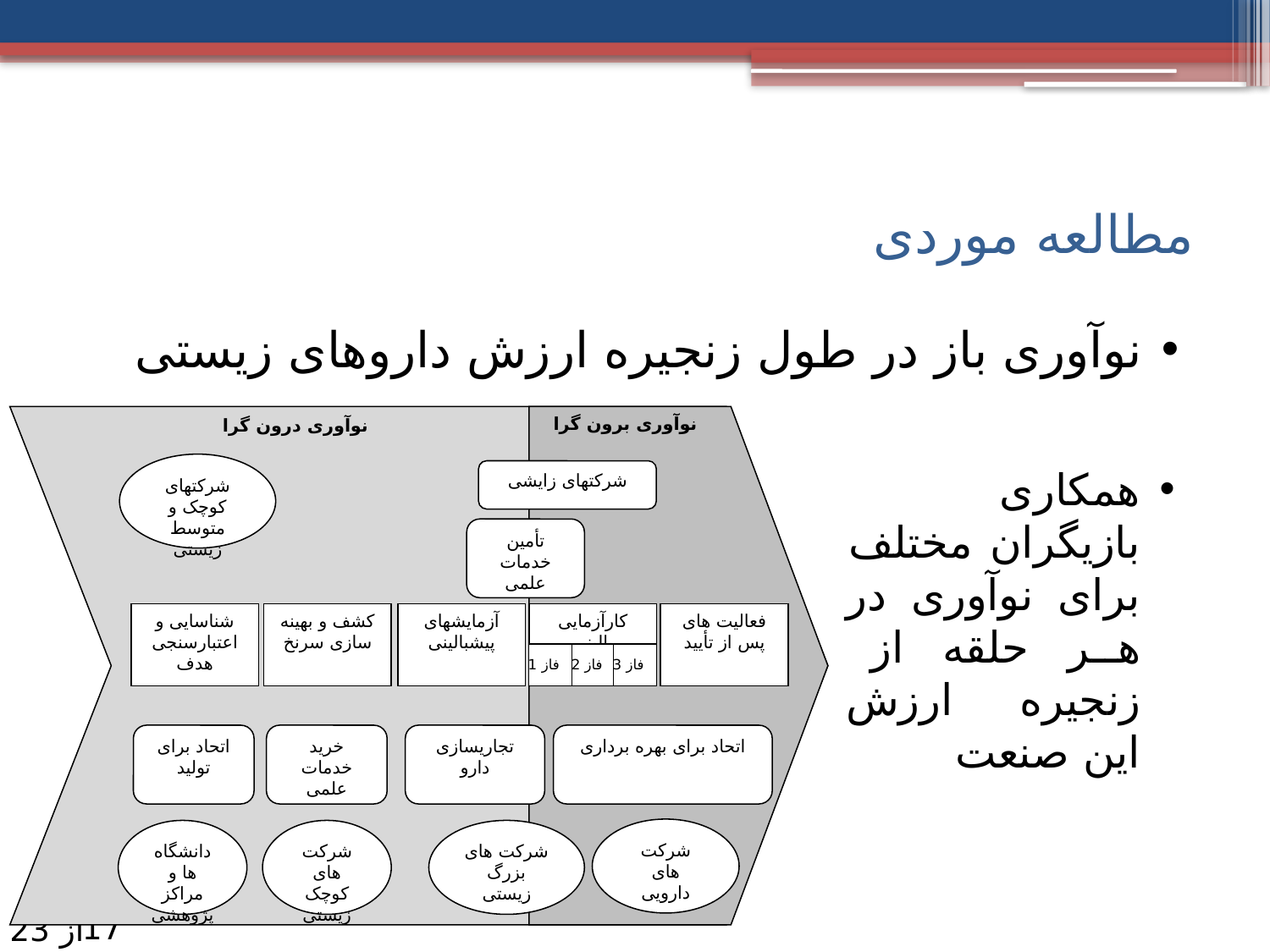

# مطالعه موردی
نوآوری باز در طول زنجیره ارزش داروهای زیستی

نوآوری برون گرا

نوآوری درون گرا

شرکت­های کوچک و متوسط زیستی

شرکت­های زایشی

تأمین خدمات علمی

شناسایی و اعتبارسنجی هدف

کشف و بهینه سازی سرنخ
آزمایش­های پیش­بالینی

کارآزمایی بالینی

فعالیت های پس از تأیید

فاز 1
فاز 2
فاز 3
اتحاد برای تولید
خرید خدمات علمی

تجاری­سازی دارو
اتحاد برای بهره برداری
شرکت های دارویی
دانشگاه ها و مراکز پژوهشی

شرکت های کوچک زیستی

شرکت های بزرگ زیستی

همکاری بازیگران مختلف برای نوآوری در هر حلقه از زنجیره ارزش این صنعت
17
از 23